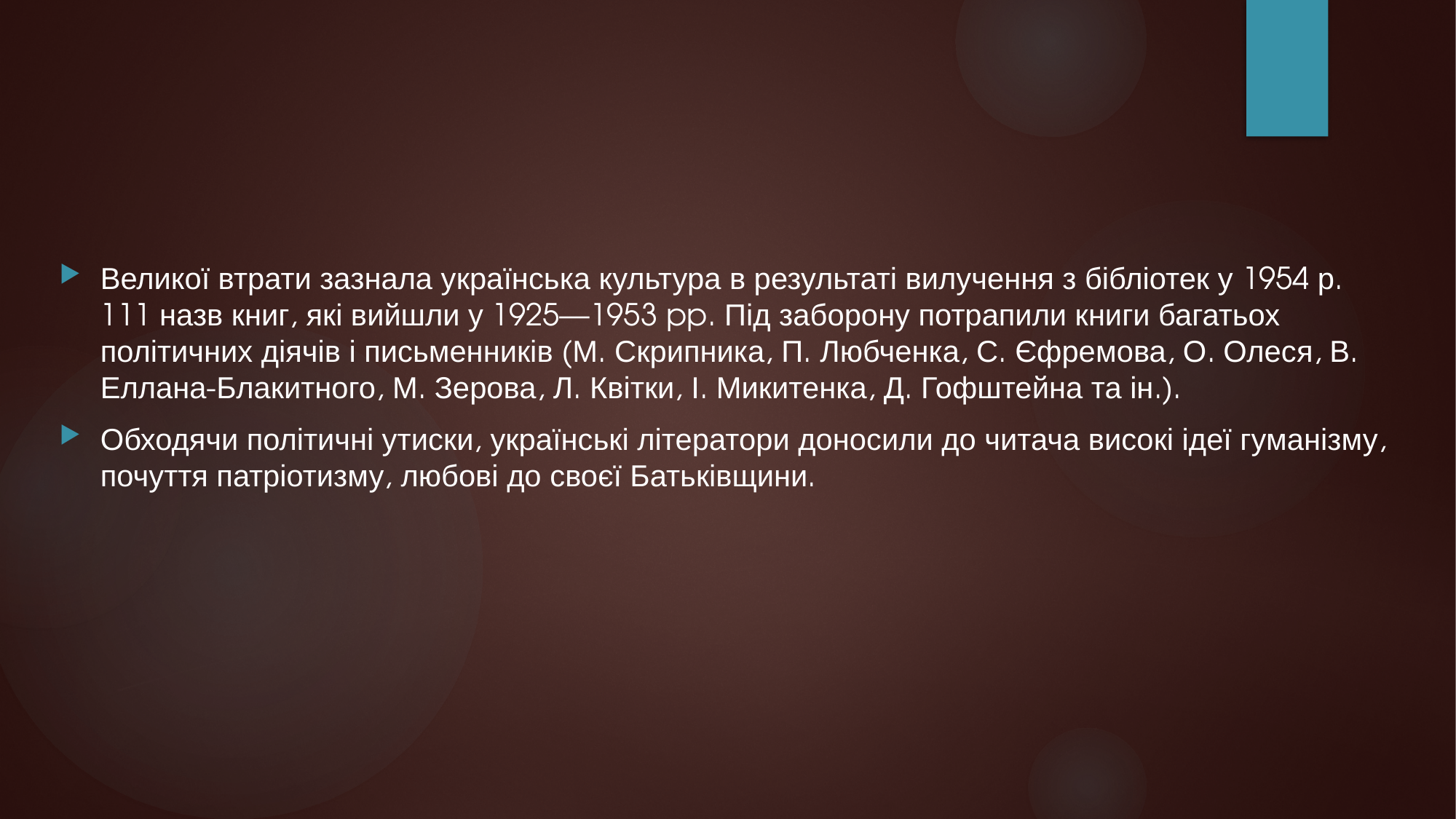

#
Великої втрати зазнала українська культура в результаті вилучення з бібліотек у 1954 р. 111 назв книг, які вийшли у 1925—1953 pp. Під заборону потрапили книги багатьох політичних діячів і письменників (М. Скрипника, П. Любченка, С. Єфремова, О. Олеся, В. Еллана-Блакитного, М. Зерова, Л. Квітки, І. Микитенка, Д. Гофштейна та ін.).
Обходячи політичні утиски, українські літератори доносили до читача високі ідеї гуманізму, почуття патріотизму, любові до своєї Батьківщини.